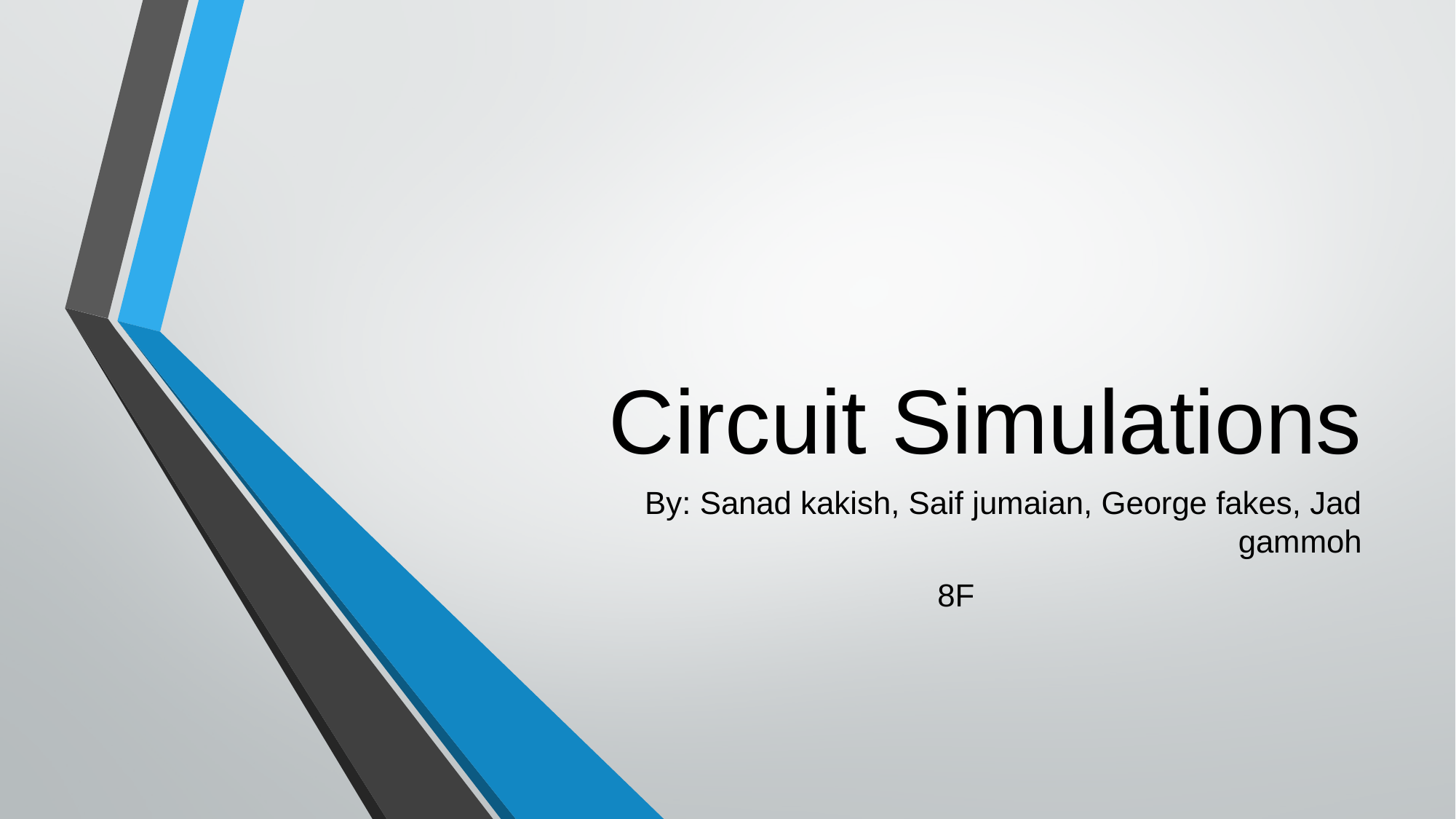

# Circuit Simulations
By: Sanad kakish, Saif jumaian, George fakes, Jad gammoh
8F